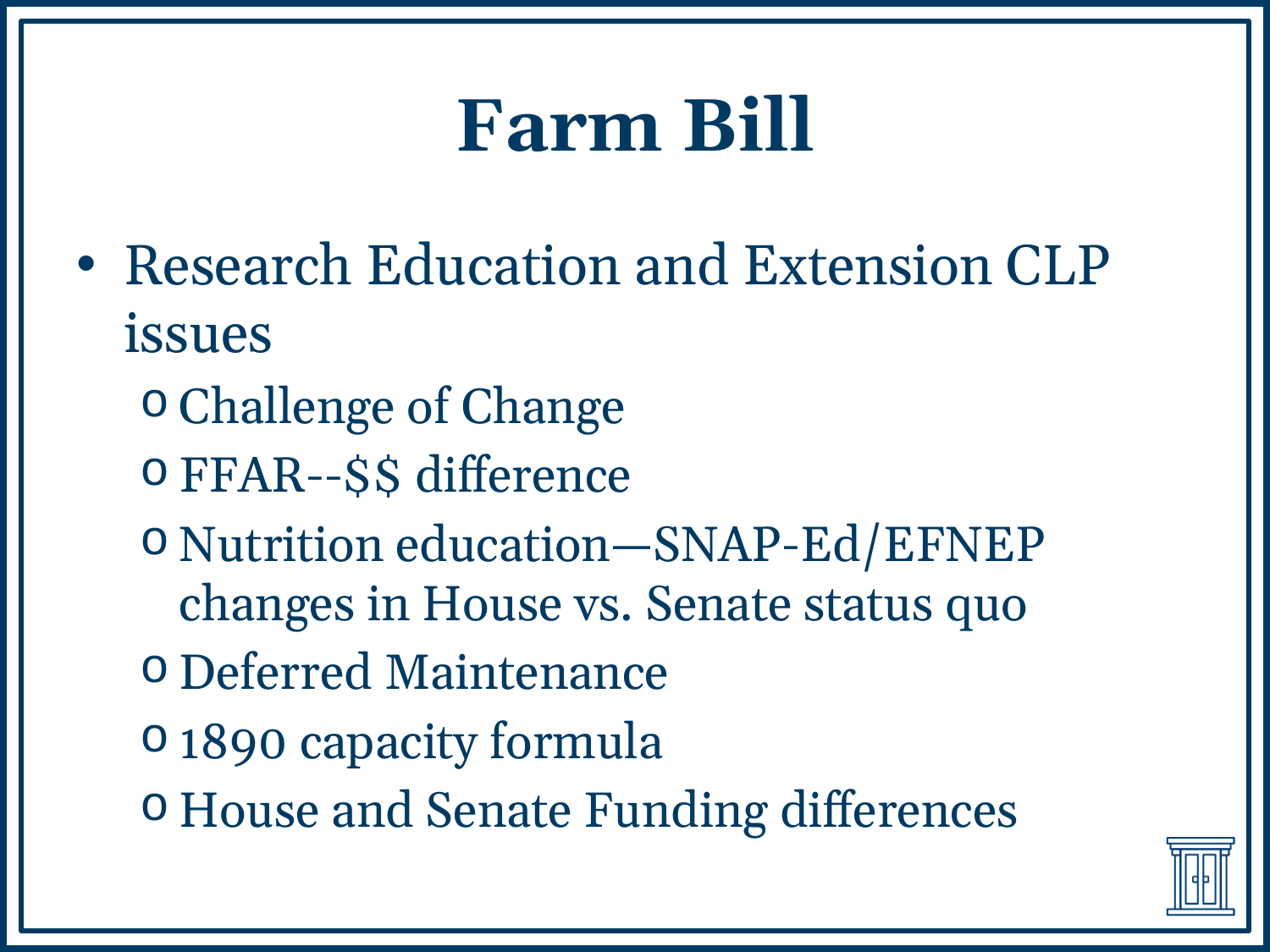

# Farm Bill
Research Education and Extension CLP issues
Challenge of Change
FFAR--$$ difference
Nutrition education—SNAP-Ed/EFNEP changes in House vs. Senate status quo
Deferred Maintenance
1890 capacity formula
House and Senate Funding differences